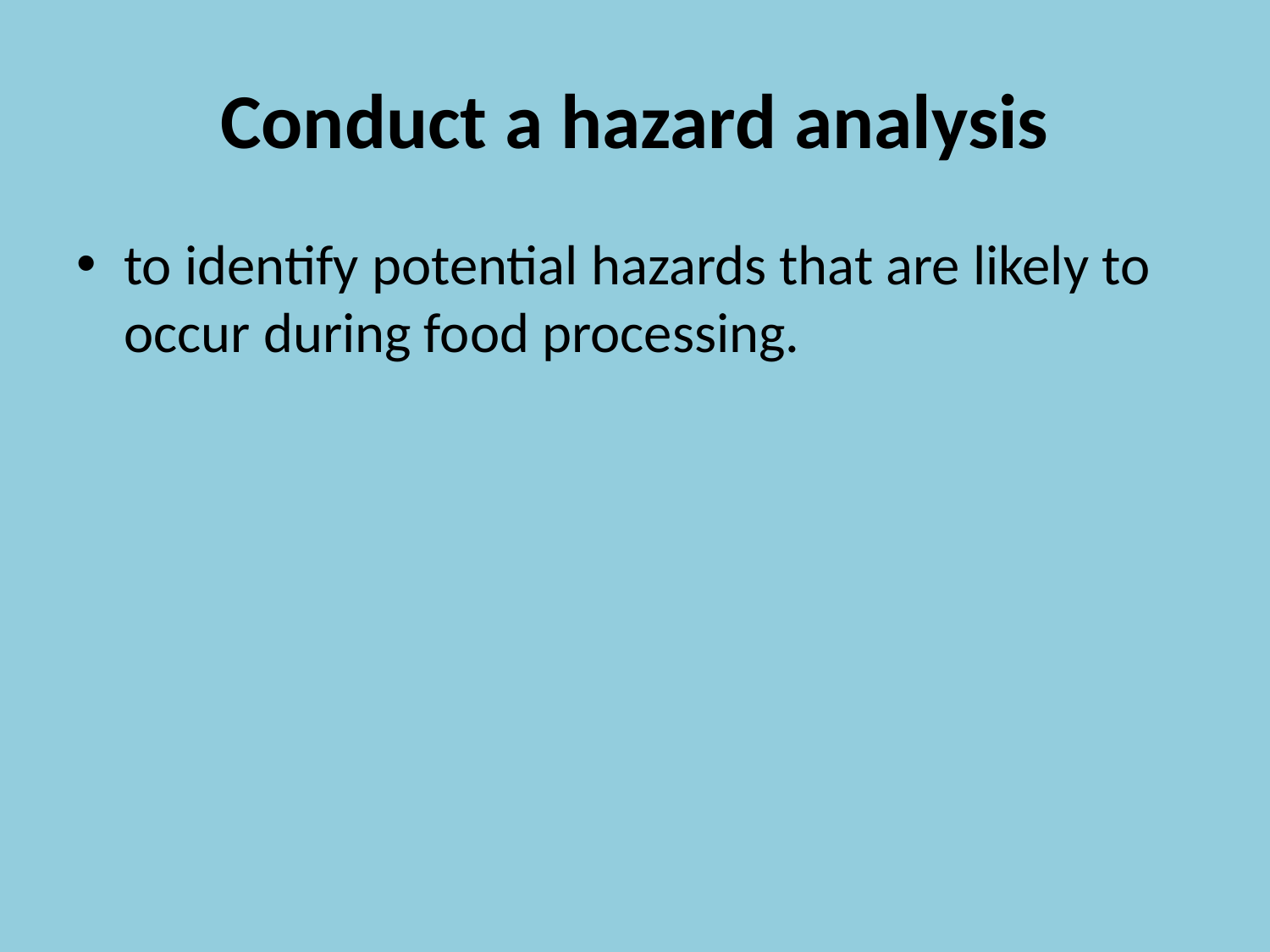

# Conduct a hazard analysis
to identify potential hazards that are likely to occur during food processing.